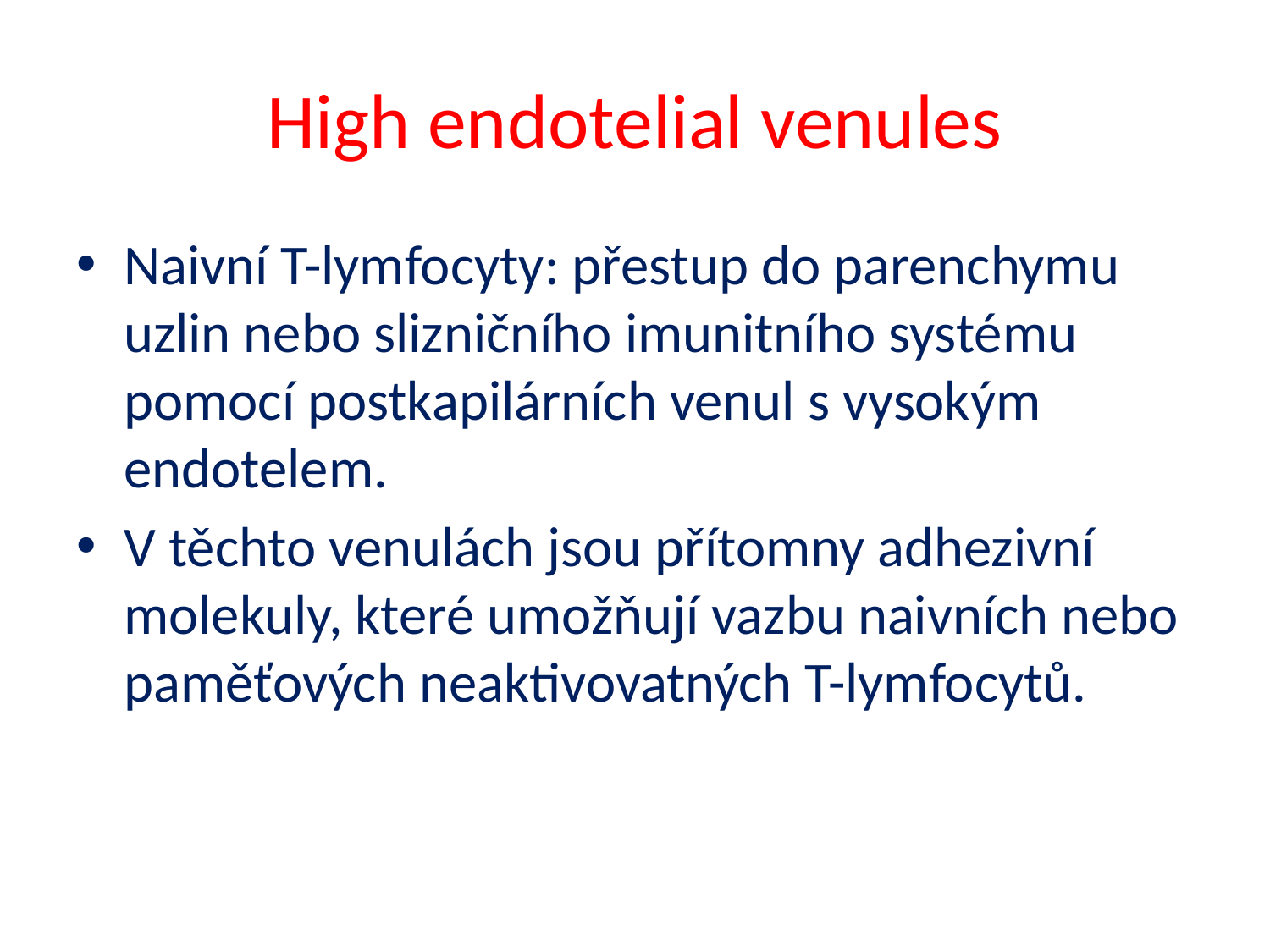

# High endotelial venules
Naivní T-lymfocyty: přestup do parenchymu uzlin nebo slizničního imunitního systému pomocí postkapilárních venul s vysokým endotelem.
V těchto venulách jsou přítomny adhezivní molekuly, které umožňují vazbu naivních nebo paměťových neaktivovatných T-lymfocytů.